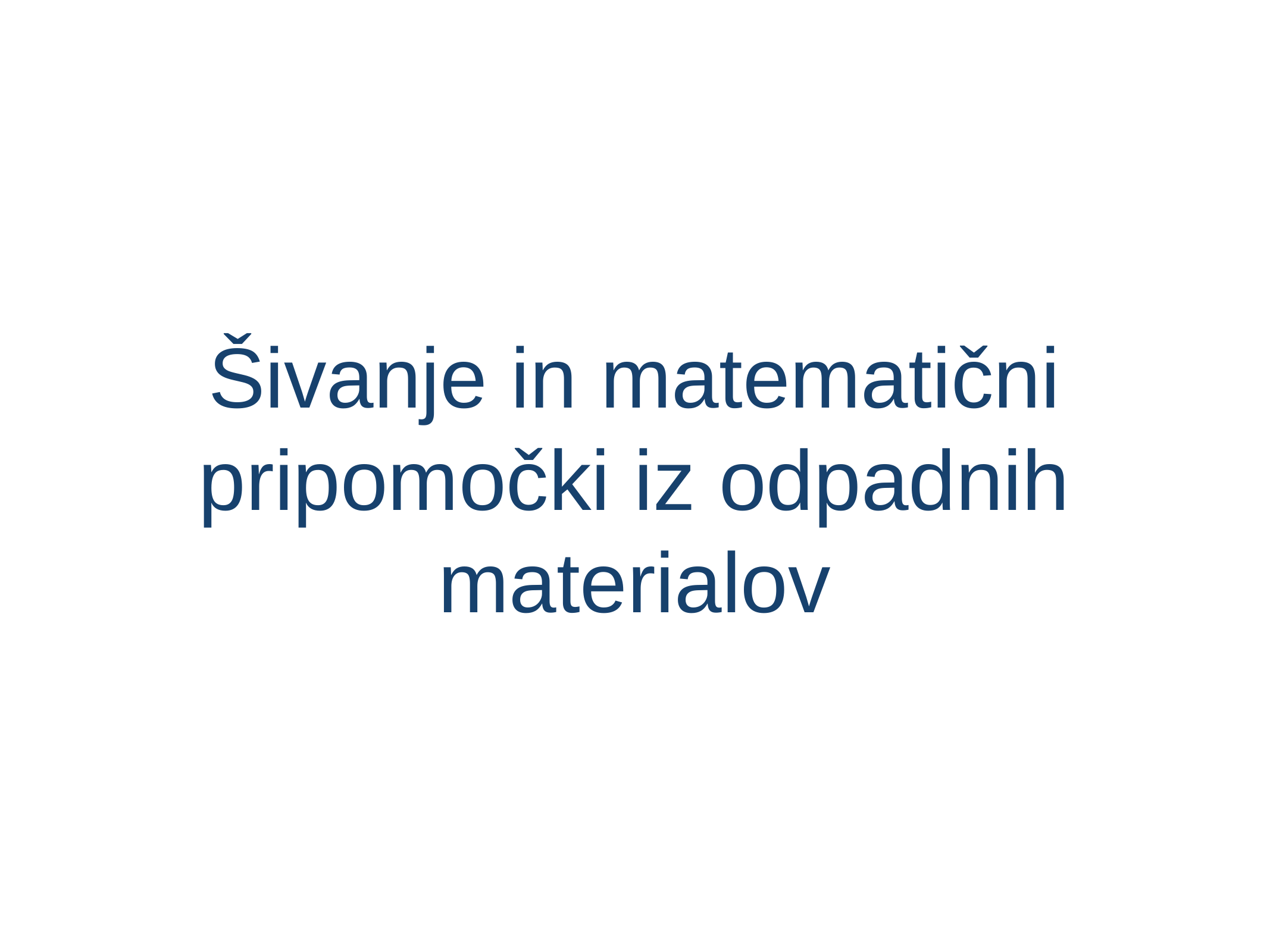

# Šivanje in matematični pripomočki iz odpadnih materialov